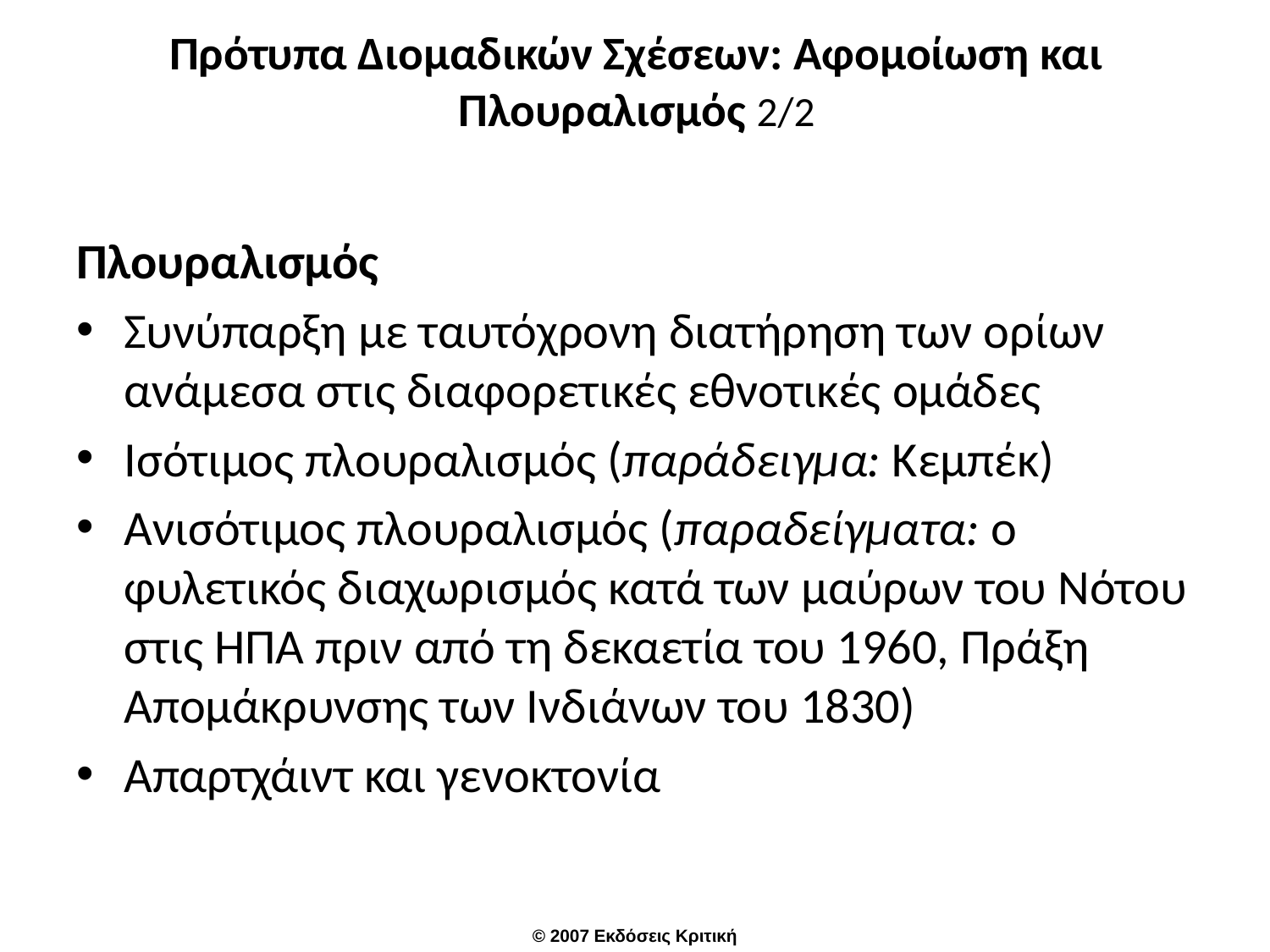

# Πρότυπα Διομαδικών Σχέσεων: Αφομοίωση και Πλουραλισμός 2/2
Πλουραλισμός
Συνύπαρξη με ταυτόχρονη διατήρηση των ορίων ανάμεσα στις διαφορετικές εθνοτικές ομάδες
Ισότιμος πλουραλισμός (παράδειγμα: Κεμπέκ)
Ανισότιμος πλουραλισμός (παραδείγματα: ο φυλετικός διαχωρισμός κατά των μαύρων του Νότου στις ΗΠΑ πριν από τη δεκαετία του 1960, Πράξη Απομάκρυνσης των Ινδιάνων του 1830)
Απαρτχάιντ και γενοκτονία